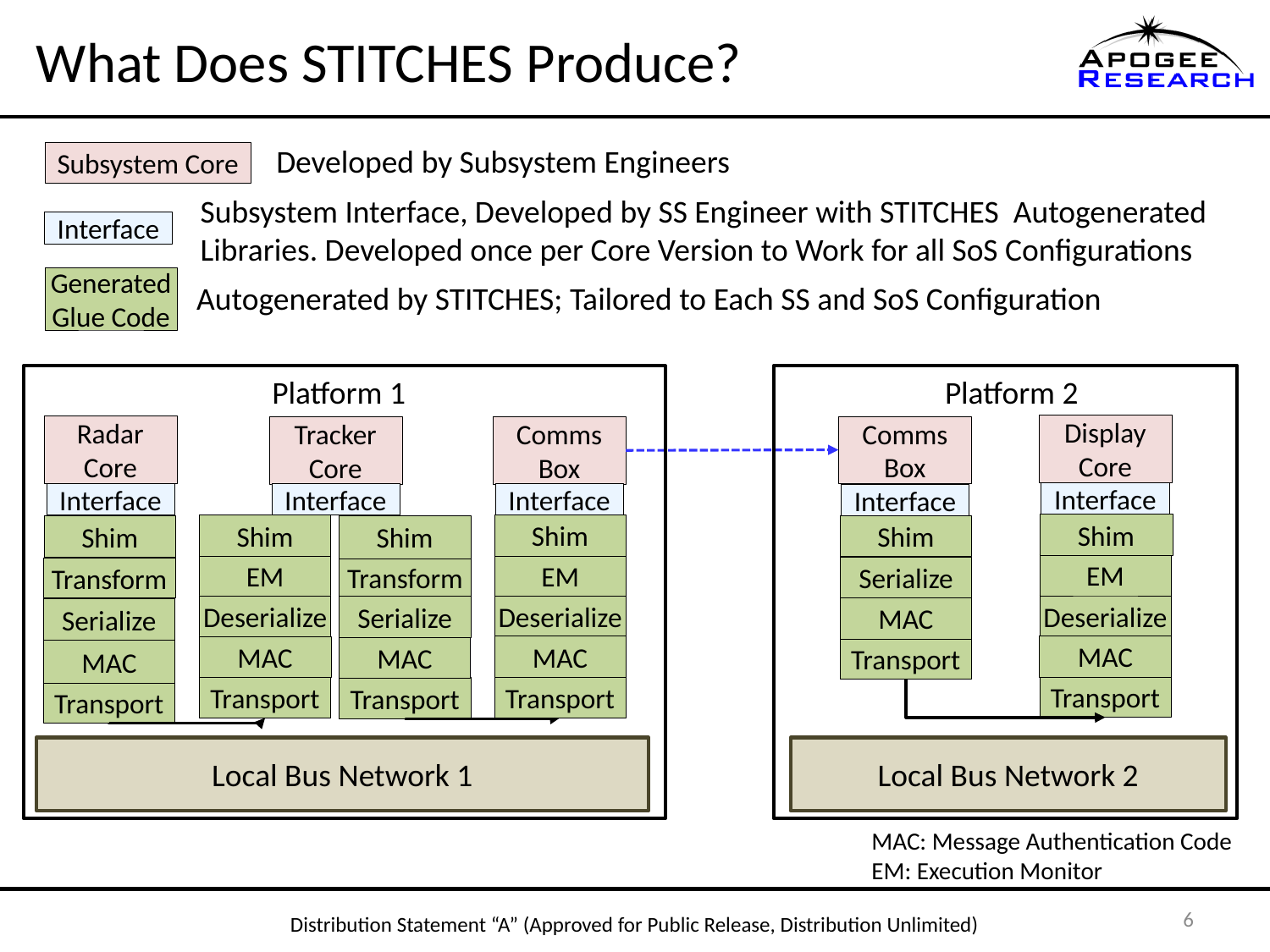

# What Does STITCHES Produce?
Developed by Subsystem Engineers
Subsystem Core
Subsystem Interface, Developed by SS Engineer with STITCHES  Autogenerated
Libraries. Developed once per Core Version to Work for all SoS Configurations
Interface
Generated Glue Code
Autogenerated by STITCHES; Tailored to Each SS and SoS Configuration

Platform 1

Platform 2
Display Core
Radar Core
Comms Box
Tracker Core
Comms Box
Interface
Interface
Interface
Interface
Interface
Shim
Shim
Shim
Shim
Shim
Shim
EM
EM
EM
Transform
Serialize
Transform
Deserialize
Deserialize
Deserialize
Serialize
MAC
Serialize
MAC
MAC
MAC
MAC
Transport
MAC
Transport
Transport
Transport
Transport
Transport
Local Bus Network 1
Local Bus Network 2
MAC: Message Authentication Code
EM: Execution Monitor
6